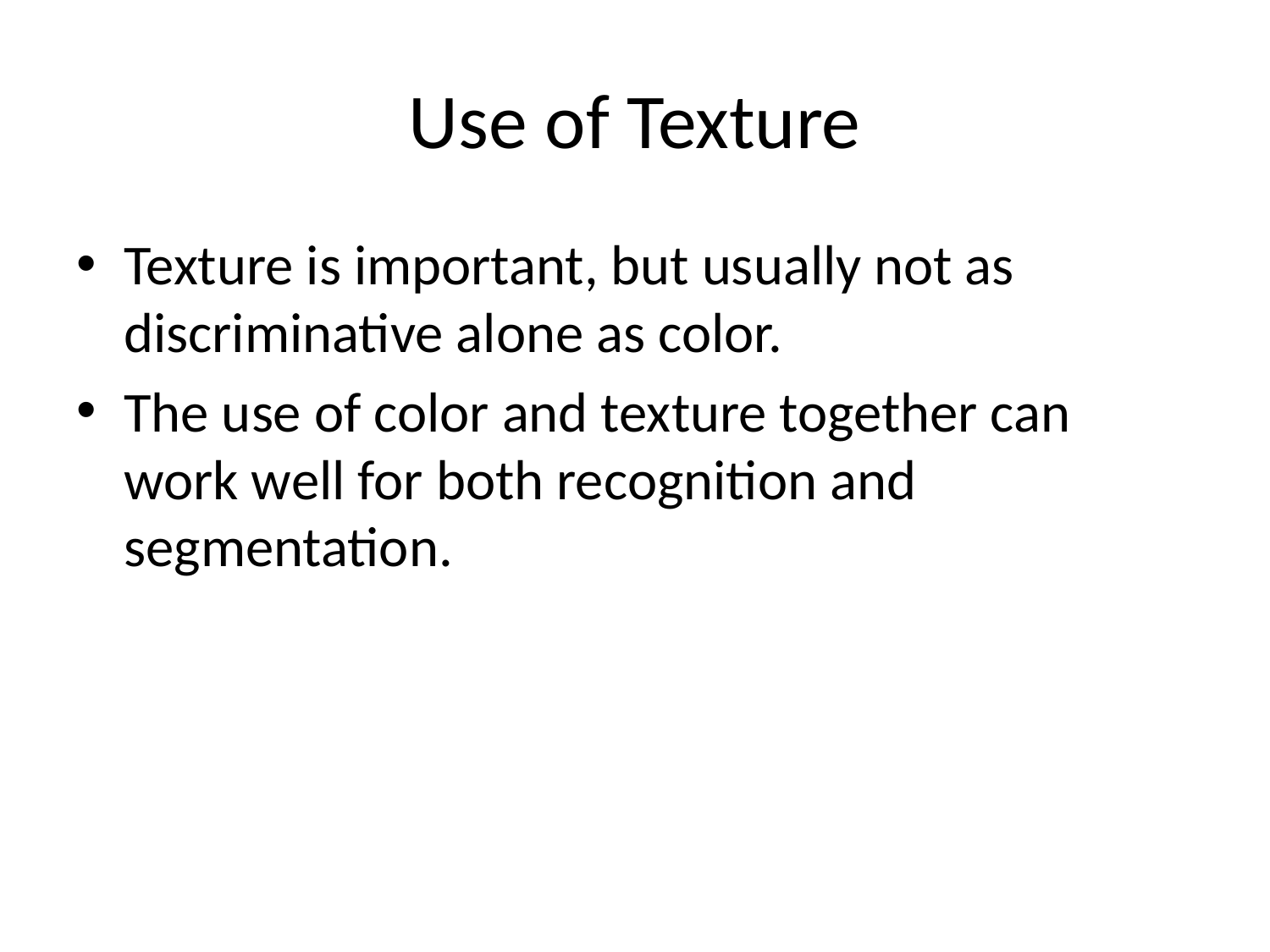

# Use of Texture
Texture is important, but usually not as discriminative alone as color.
The use of color and texture together can work well for both recognition and segmentation.